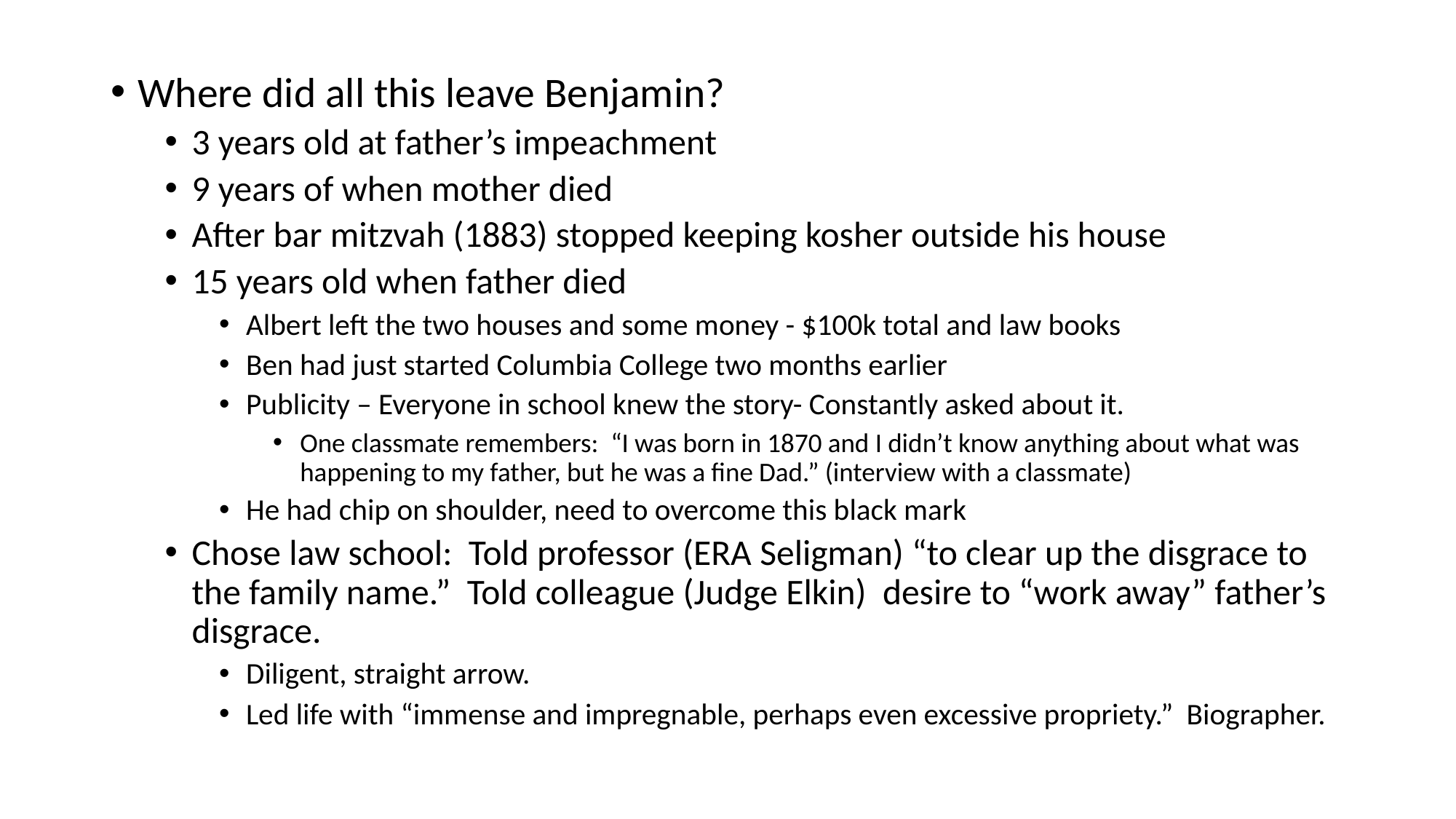

Where did all this leave Benjamin?
3 years old at father’s impeachment
9 years of when mother died
After bar mitzvah (1883) stopped keeping kosher outside his house
15 years old when father died
Albert left the two houses and some money - $100k total and law books
Ben had just started Columbia College two months earlier
Publicity – Everyone in school knew the story- Constantly asked about it.
One classmate remembers:  “I was born in 1870 and I didn’t know anything about what was happening to my father, but he was a fine Dad.” (interview with a classmate)
He had chip on shoulder, need to overcome this black mark
Chose law school:  Told professor (ERA Seligman) “to clear up the disgrace to the family name.”  Told colleague (Judge Elkin)  desire to “work away” father’s disgrace.
Diligent, straight arrow.
Led life with “immense and impregnable, perhaps even excessive propriety.”  Biographer.